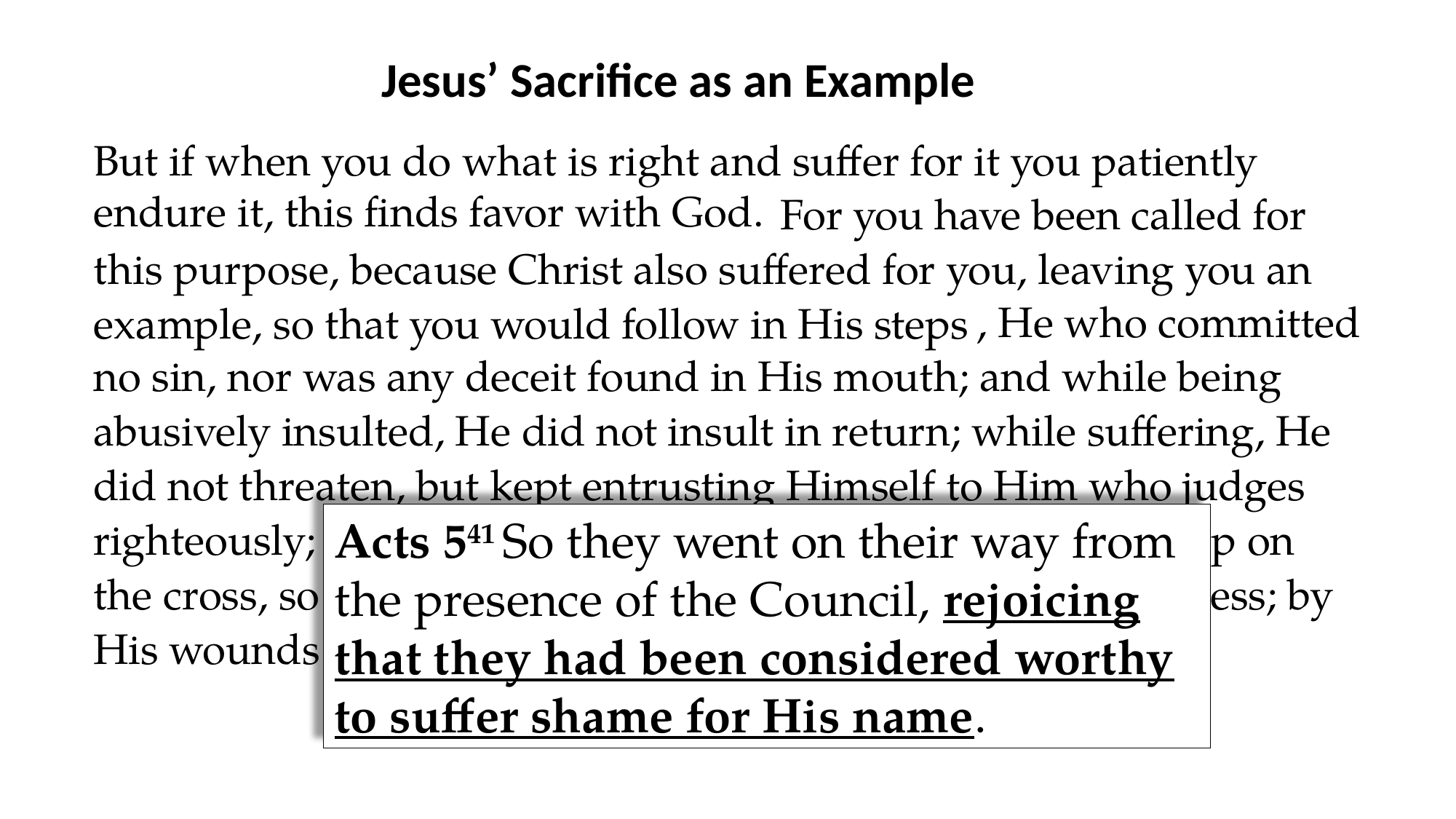

Jesus’ Sacrifice as an Example
But if when you do what is right and suffer for it you patiently endure it, this finds favor with God.
						   For you have been called for this purpose, because Christ also suffered for you, leaving you an example, so that you would follow in His steps
								 , He who committed no sin, nor was any deceit found in His mouth; and while being abusively insulted, He did not insult in return; while suffering, He did not threaten, but kept entrusting Himself to Him who judges righteously; and He Himself brought our sins in His body up on the cross, so that we might die to sin and live for righteousness; by His wounds you were healed.
Acts 541 So they went on their way from the presence of the Council, rejoicing that they had been considered worthy to suffer shame for His name.